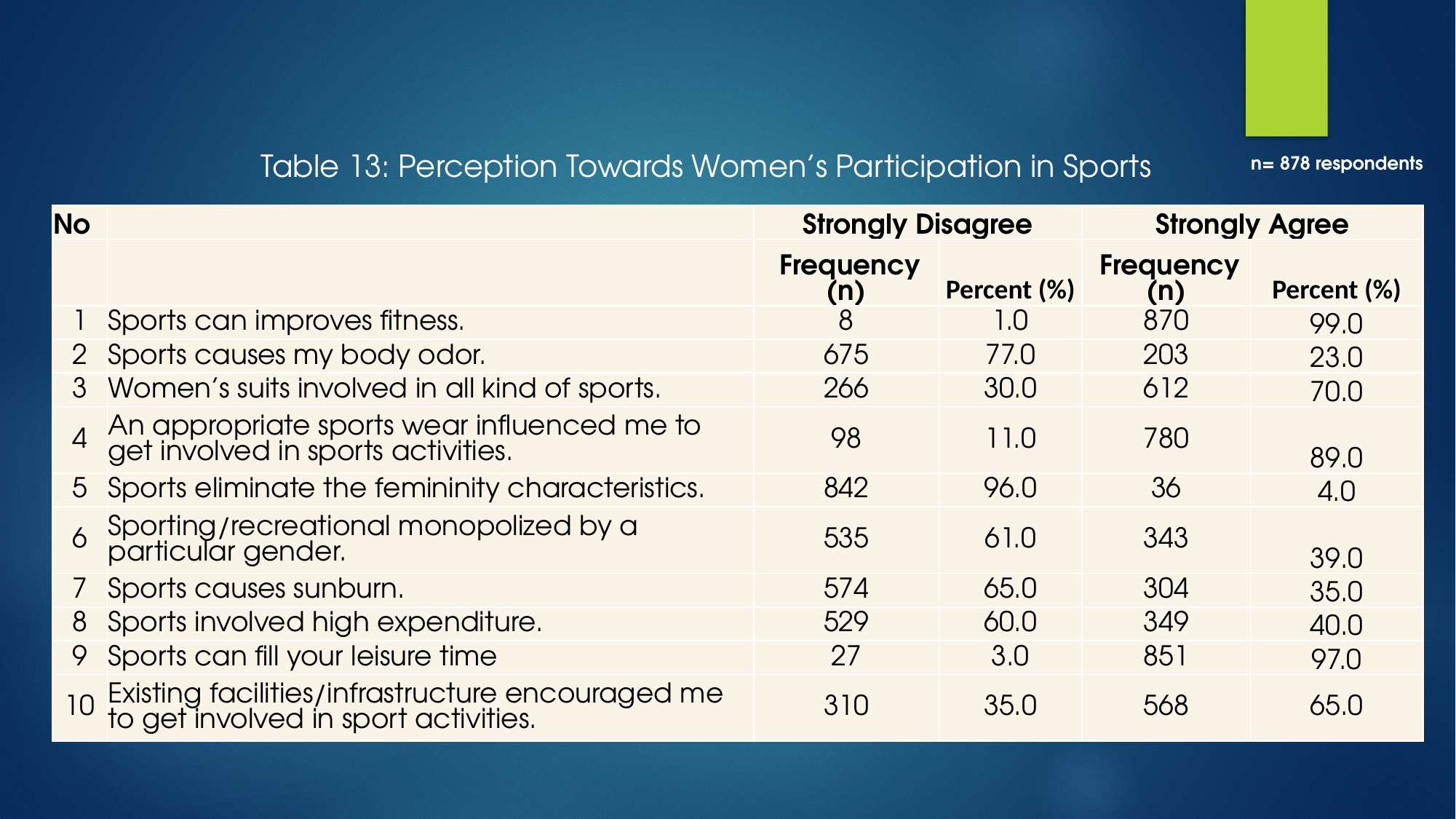

n= 878 respondents
Table 13: Perception Towards Women’s Participation in Sports
| No |  | Strongly Disagree |  | Strongly Agree |  |
| --- | --- | --- | --- | --- | --- |
|  |  | Frequency (n) | Percent (%) | Frequency (n) | Percent (%) |
| 1 | Sports can improves fitness. | 8 | 1.0 | 870 | 99.0 |
| 2 | Sports causes my body odor. | 675 | 77.0 | 203 | 23.0 |
| 3 | Women’s suits involved in all kind of sports. | 266 | 30.0 | 612 | 70.0 |
| 4 | An appropriate sports wear influenced me to get involved in sports activities. | 98 | 11.0 | 780 | 89.0 |
| 5 | Sports eliminate the femininity characteristics. | 842 | 96.0 | 36 | 4.0 |
| 6 | Sporting/recreational monopolized by a particular gender. | 535 | 61.0 | 343 | 39.0 |
| 7 | Sports causes sunburn. | 574 | 65.0 | 304 | 35.0 |
| 8 | Sports involved high expenditure. | 529 | 60.0 | 349 | 40.0 |
| 9 | Sports can fill your leisure time | 27 | 3.0 | 851 | 97.0 |
| 10 | Existing facilities/infrastructure encouraged me to get involved in sport activities. | 310 | 35.0 | 568 | 65.0 |